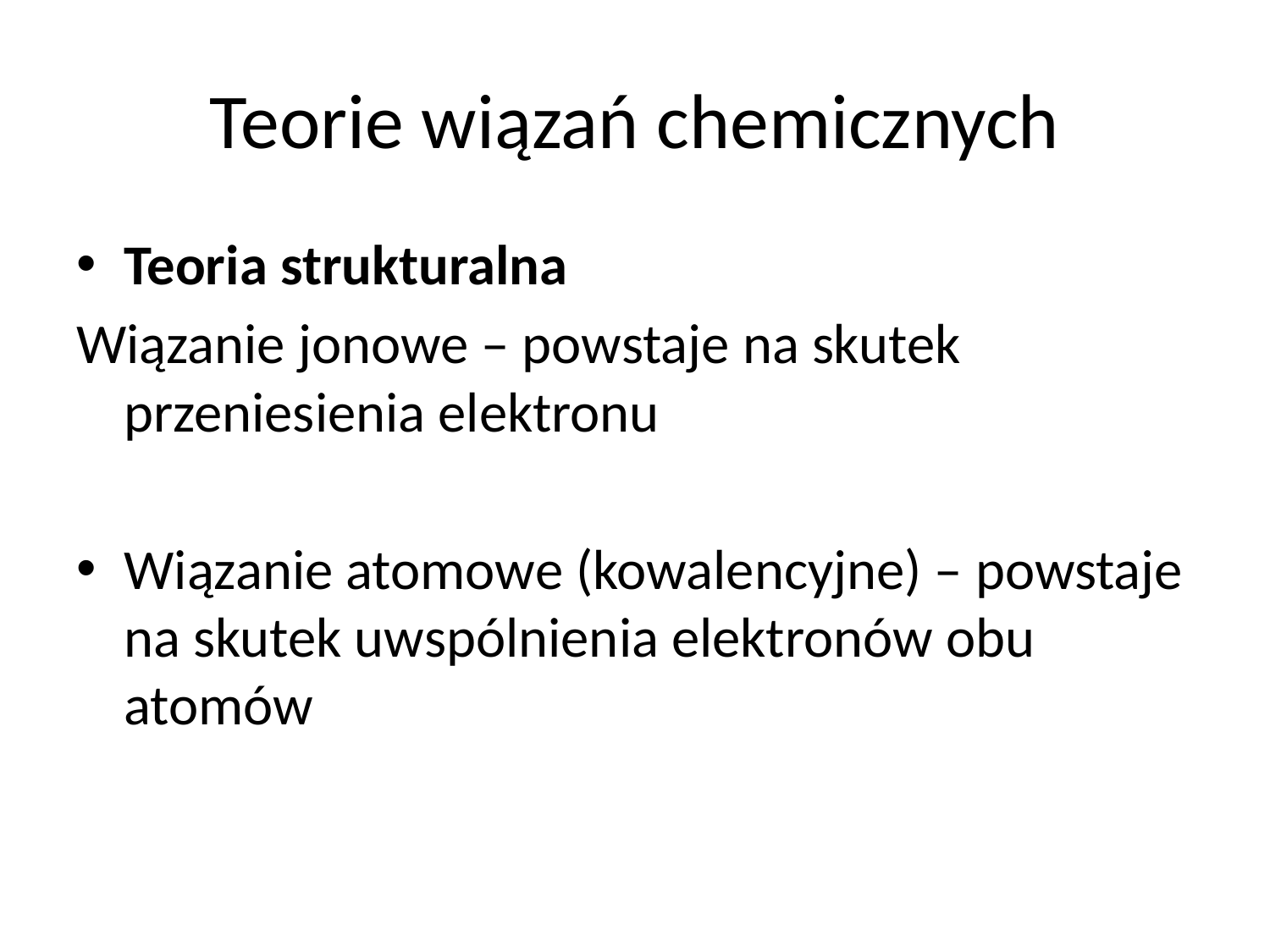

# Teorie wiązań chemicznych
Teoria strukturalna
Wiązanie jonowe – powstaje na skutek przeniesienia elektronu

Wiązanie atomowe (kowalencyjne) – powstaje na skutek uwspólnienia elektronów obu atomów